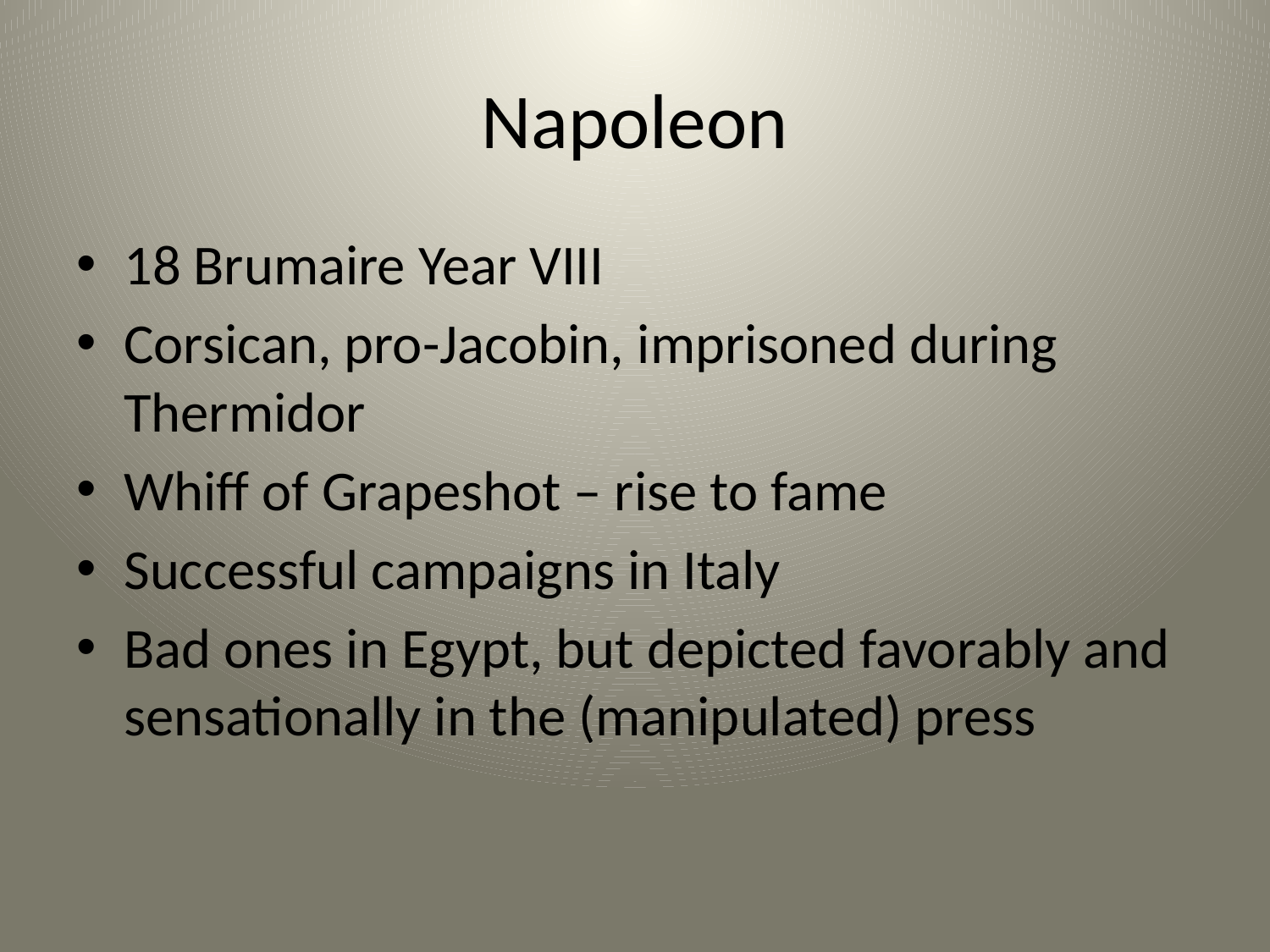

# Napoleon
18 Brumaire Year VIII
Corsican, pro-Jacobin, imprisoned during Thermidor
Whiff of Grapeshot – rise to fame
Successful campaigns in Italy
Bad ones in Egypt, but depicted favorably and sensationally in the (manipulated) press